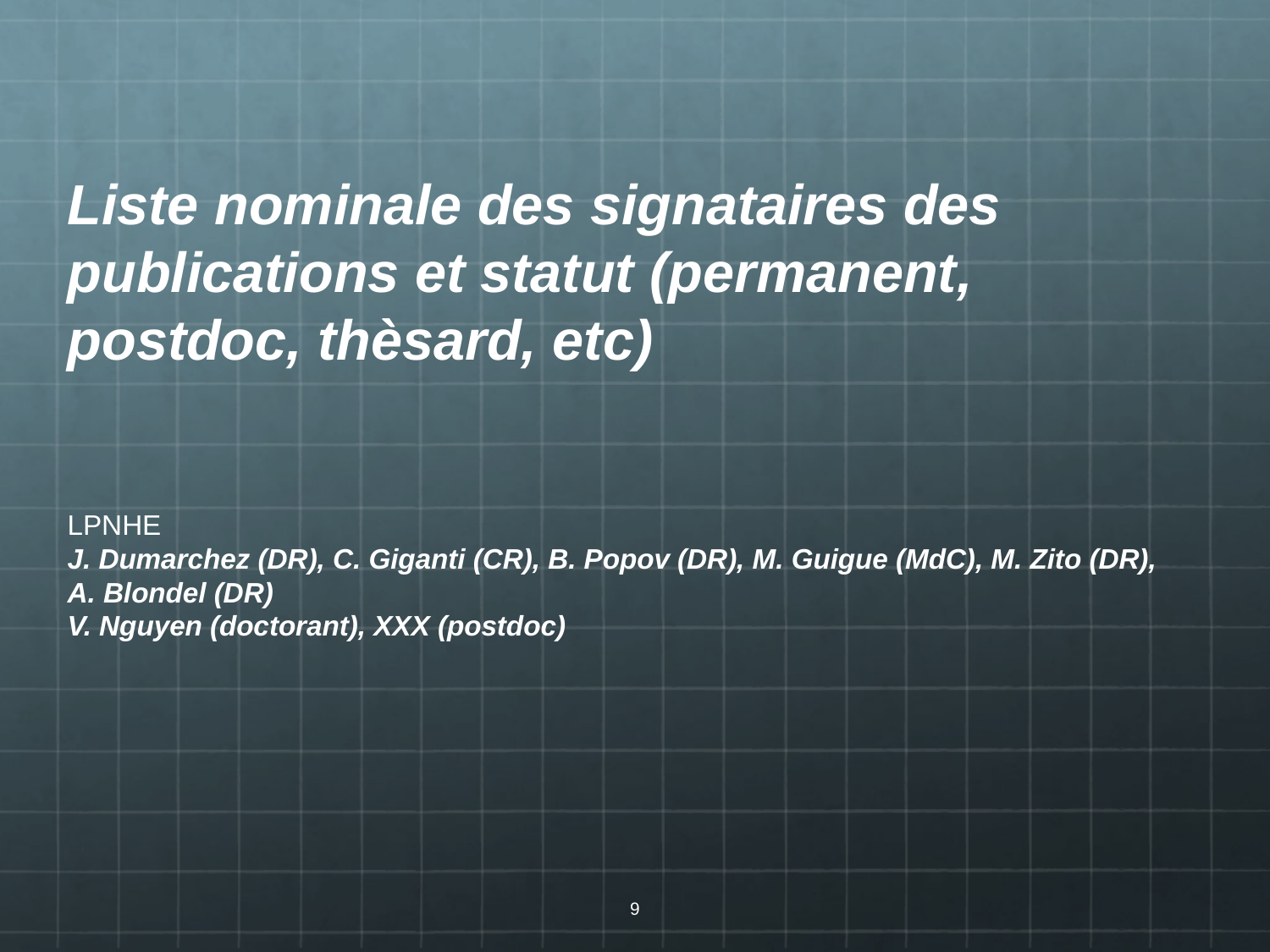

Liste nominale des signataires des publications et statut (permanent, postdoc, thèsard, etc)

LPNHE
J. Dumarchez (DR), C. Giganti (CR), B. Popov (DR), M. Guigue (MdC), M. Zito (DR), A. Blondel (DR)
V. Nguyen (doctorant), XXX (postdoc)

9